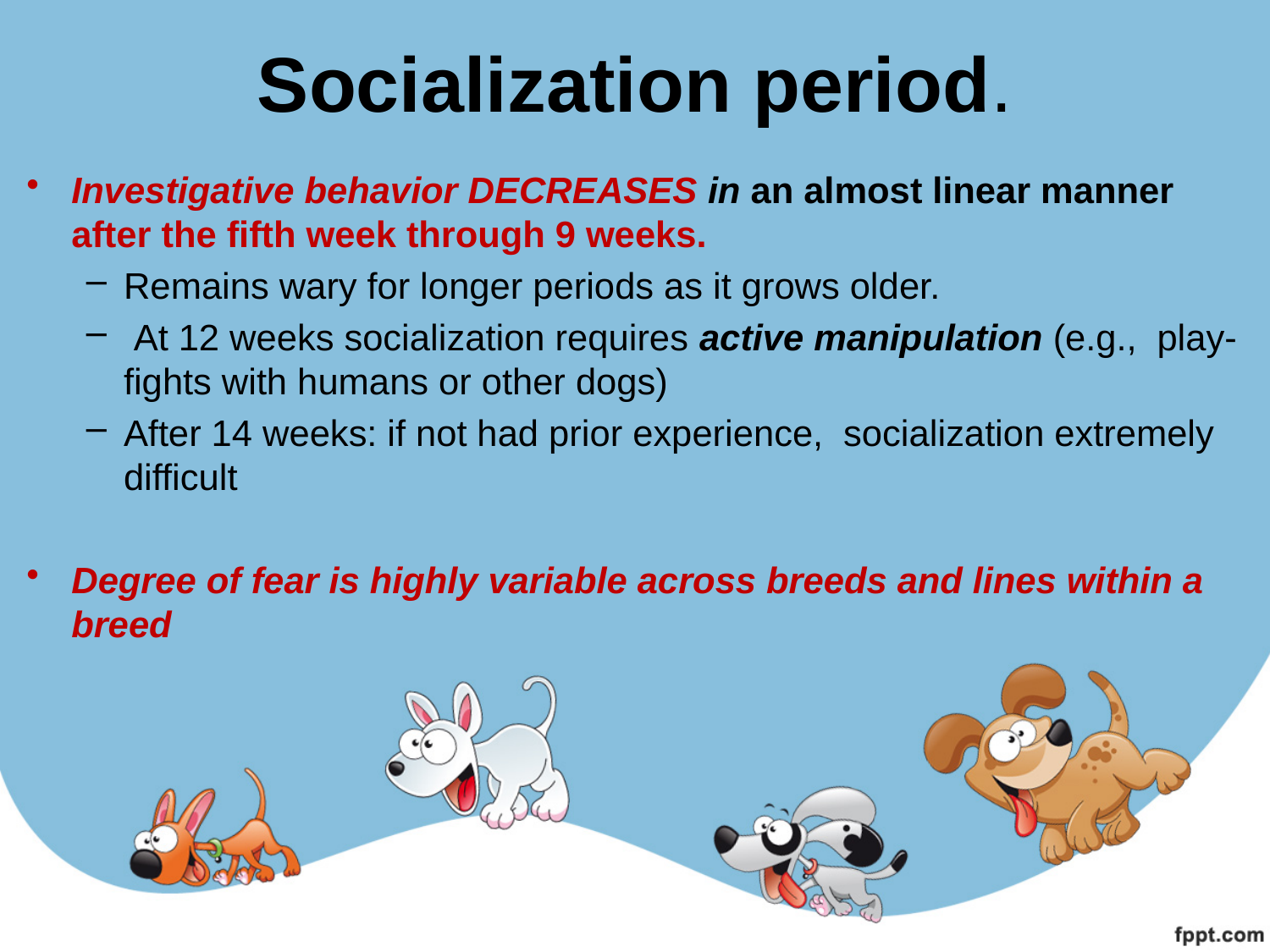

# Socialization period.
Investigative behavior DECREASES in an almost linear manner after the fifth week through 9 weeks.
Remains wary for longer periods as it grows older.
 At 12 weeks socialization requires active manipulation (e.g.,  play-fights with humans or other dogs)
After 14 weeks: if not had prior experience,  socialization extremely difficult

Degree of fear is highly variable across breeds and lines within a breed